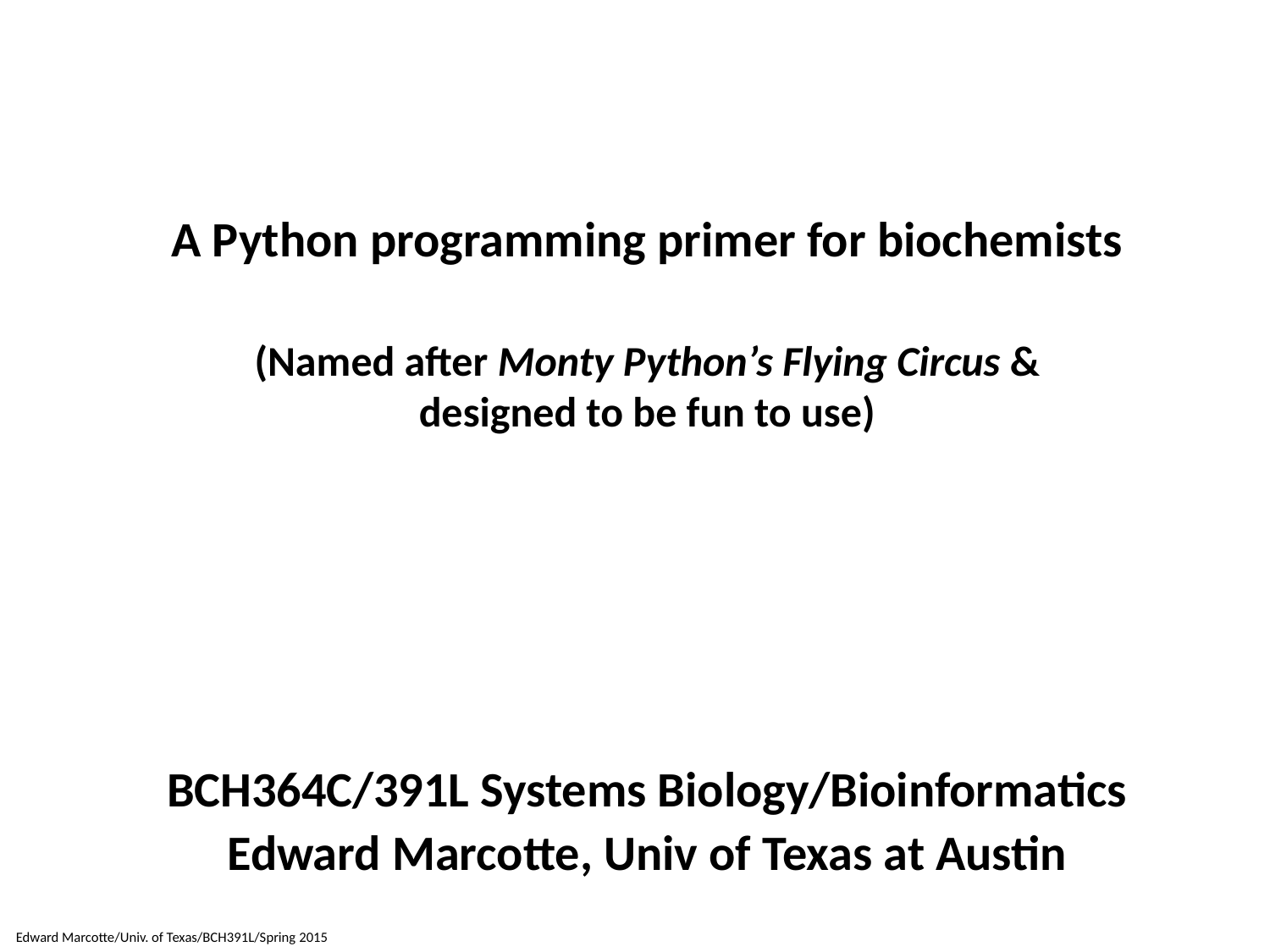

A Python programming primer for biochemists
(Named after Monty Python’s Flying Circus & designed to be fun to use)
BCH364C/391L Systems Biology/Bioinformatics
Edward Marcotte, Univ of Texas at Austin
Edward Marcotte/Univ. of Texas/BCH391L/Spring 2015